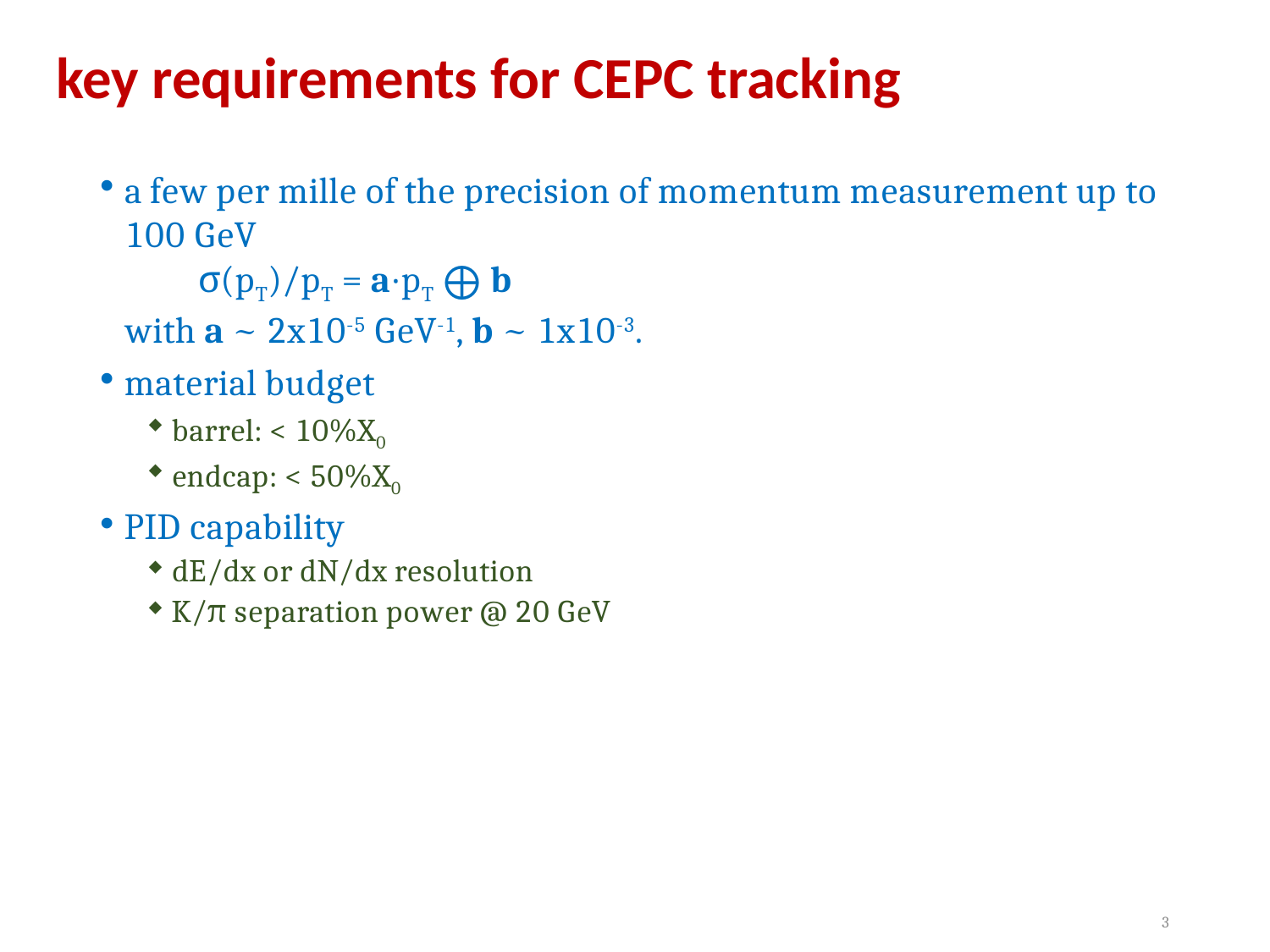

# key requirements for CEPC tracking
a few per mille of the precision of momentum measurement up to 100 GeV
         σ(pT)/pT = a·pT ⨁ b
with a ~ 2x10-5 GeV-1, b ~ 1x10-3.
material budget
barrel: < 10%X0
endcap: < 50%X0
PID capability
dE/dx or dN/dx resolution
K/π separation power @ 20 GeV

3